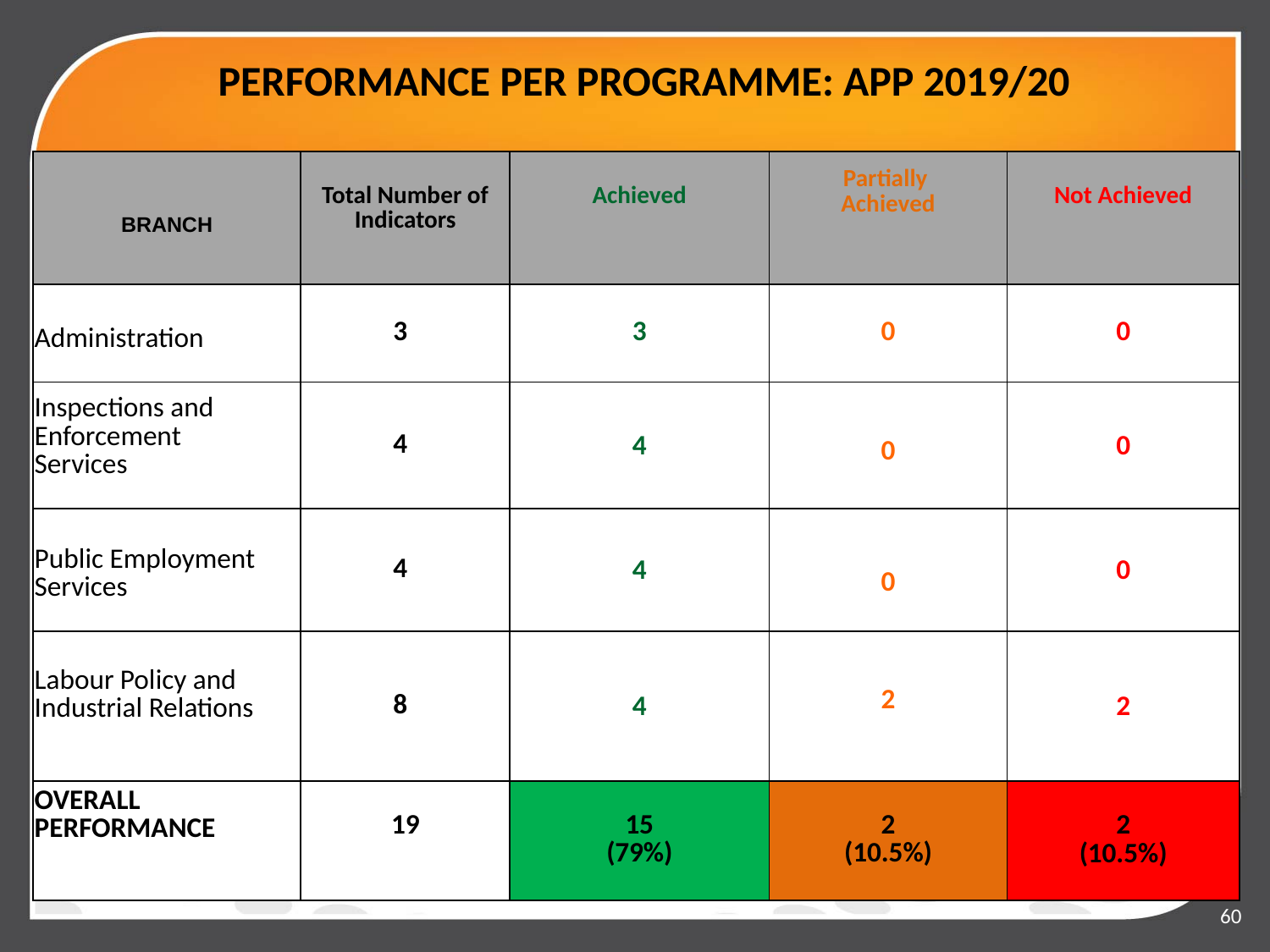

# PERFORMANCE PER PROGRAMME: APP 2019/20
| BRANCH | Total Number of Indicators | Achieved | Partially Achieved | Not Achieved |
| --- | --- | --- | --- | --- |
| Administration | 3 | 3 | 0 | 0 |
| Inspections and Enforcement Services | 4 | 4 | 0 | 0 |
| Public Employment Services | 4 | 4 | 0 | 0 |
| Labour Policy and Industrial Relations | 8 | 4 | 2 | 2 |
| OVERALL PERFORMANCE | 19 | 15 (79%) | 2 (10.5%) | 2 (10.5%) |
60